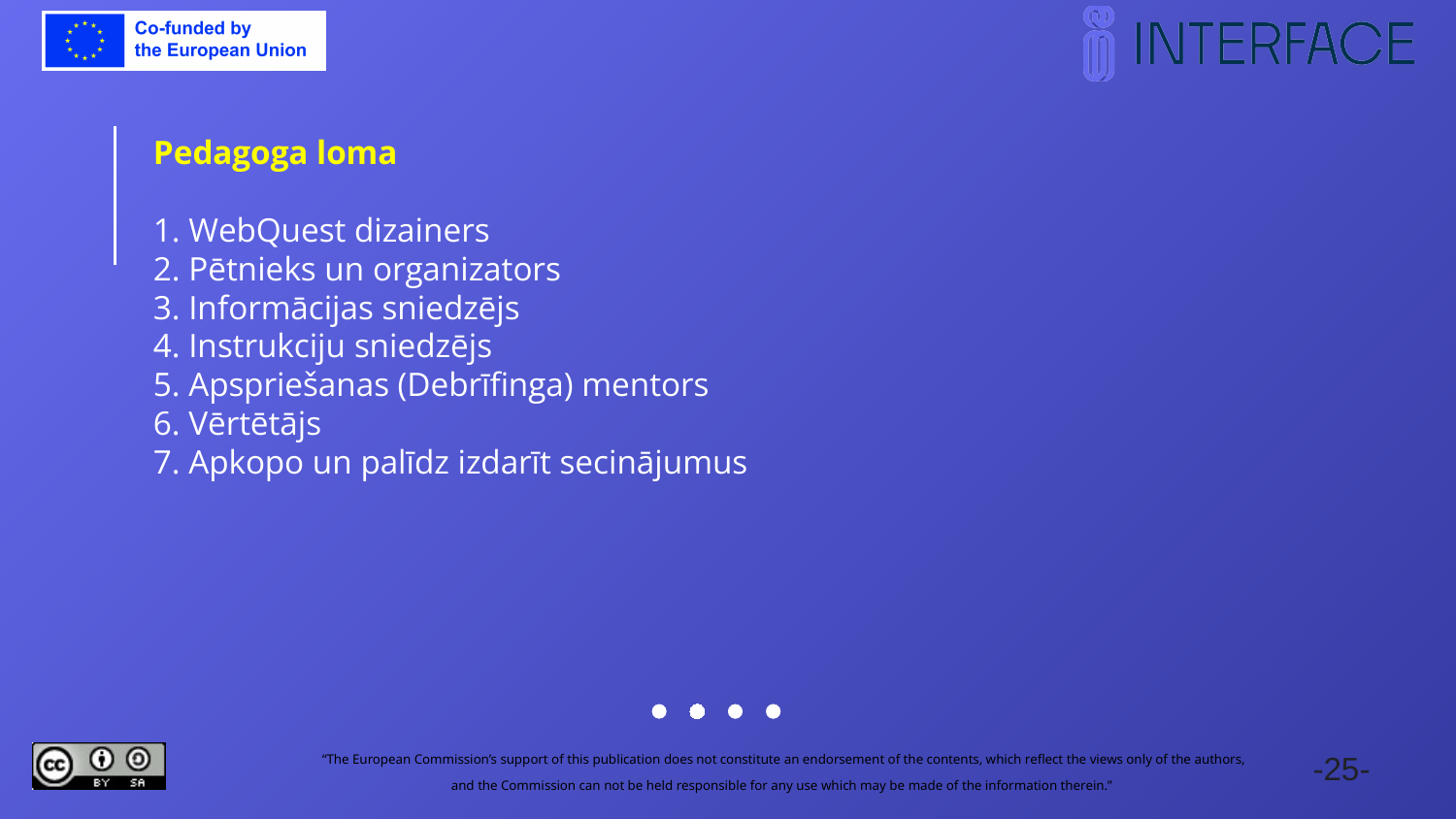

Pedagoga loma

1. WebQuest dizainers
2. Pētnieks un organizators
3. Informācijas sniedzējs
4. Instrukciju sniedzējs
5. Apspriešanas (Debrīfinga) mentors
6. Vērtētājs
7. Apkopo un palīdz izdarīt secinājumus